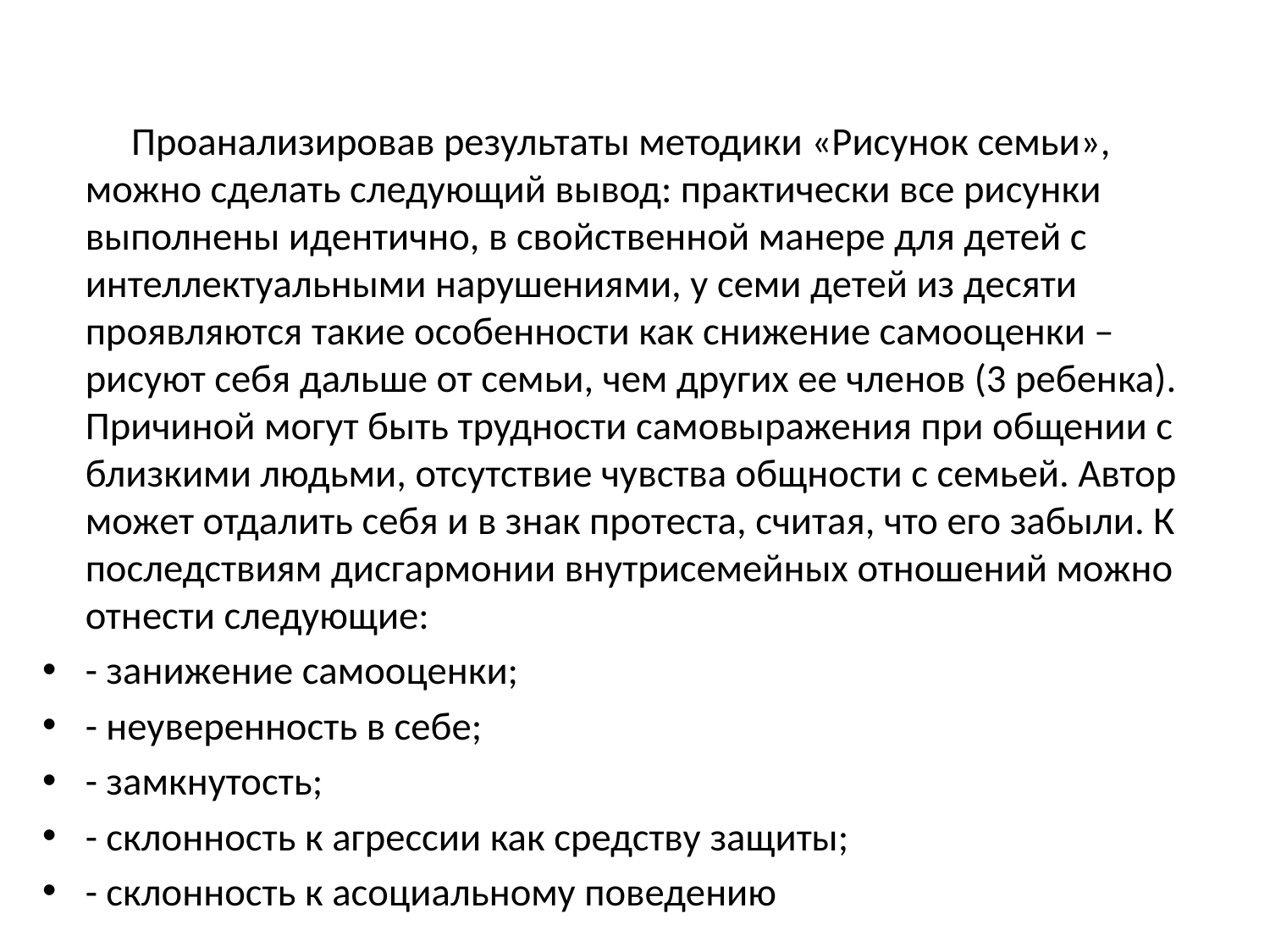

Проанализировав результаты методики «Рисунок семьи», можно сделать следующий вывод: практически все рисунки выполнены идентично, в свойственной манере для детей с интеллектуальными нарушениями, у семи детей из десяти проявляются такие особенности как снижение самооценки – рисуют себя дальше от семьи, чем других ее членов (3 ребенка). Причиной могут быть трудности самовыражения при общении с близкими людьми, отсутствие чувства общности с семьей. Автор может отдалить себя и в знак протеста, считая, что его забыли. К последствиям дисгармонии внутрисемейных отношений можно отнести следующие:
- занижение самооценки;
- неуверенность в себе;
- замкнутость;
- склонность к агрессии как средству защиты;
- склонность к асоциальному поведению